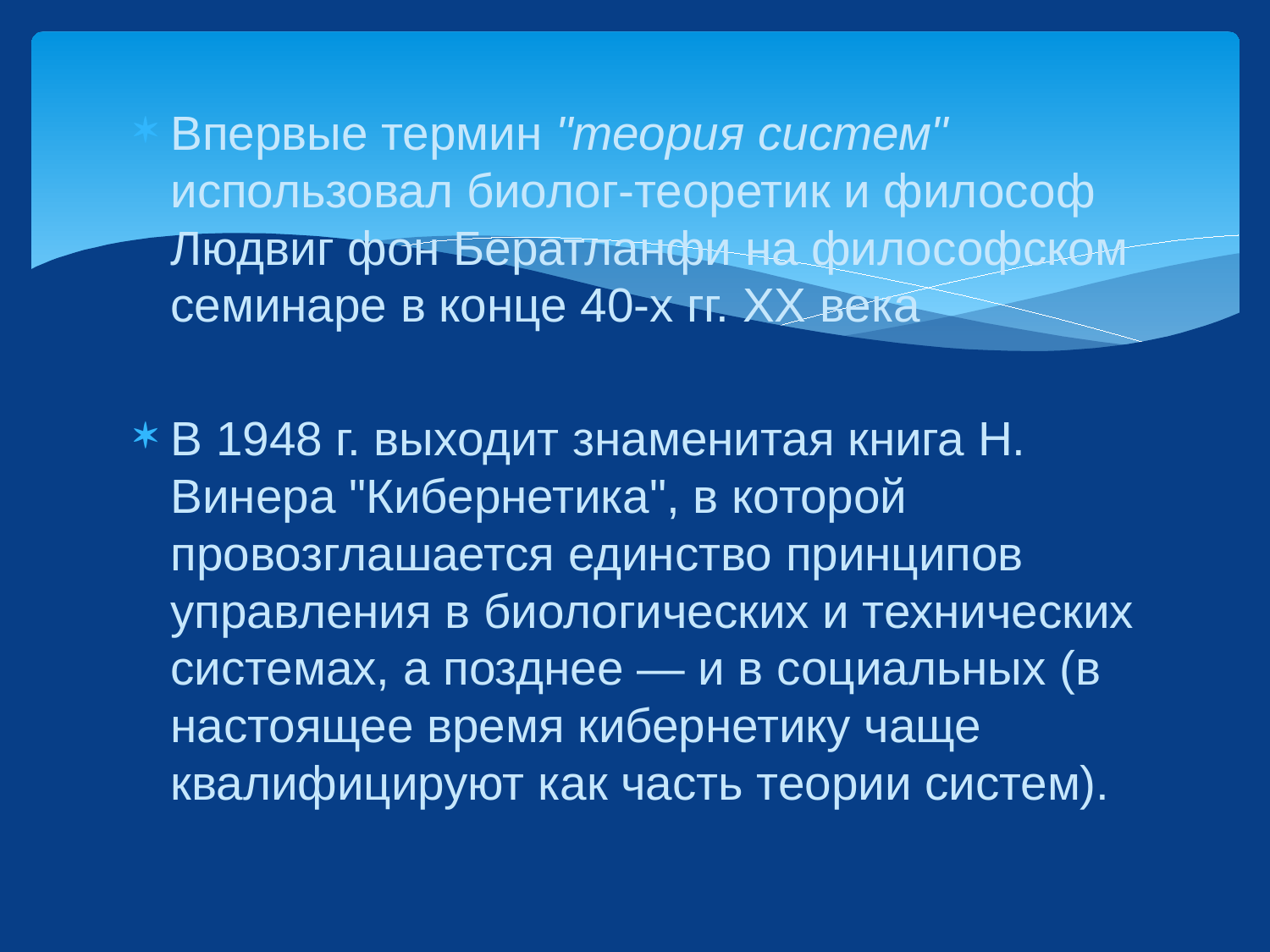

Впервые термин "теория систем" использовал биолог-теоретик и философ Людвиг фон Бератланфи на философском семинаре в конце 40-х гг. ХХ века

В 1948 г. выходит знаменитая книга Н. Винера "Кибернетика", в которой провозглашается единство принципов управления в биологических и технических системах, а позднее — и в социальных (в настоящее время кибернетику чаще квалифицируют как часть теории систем).